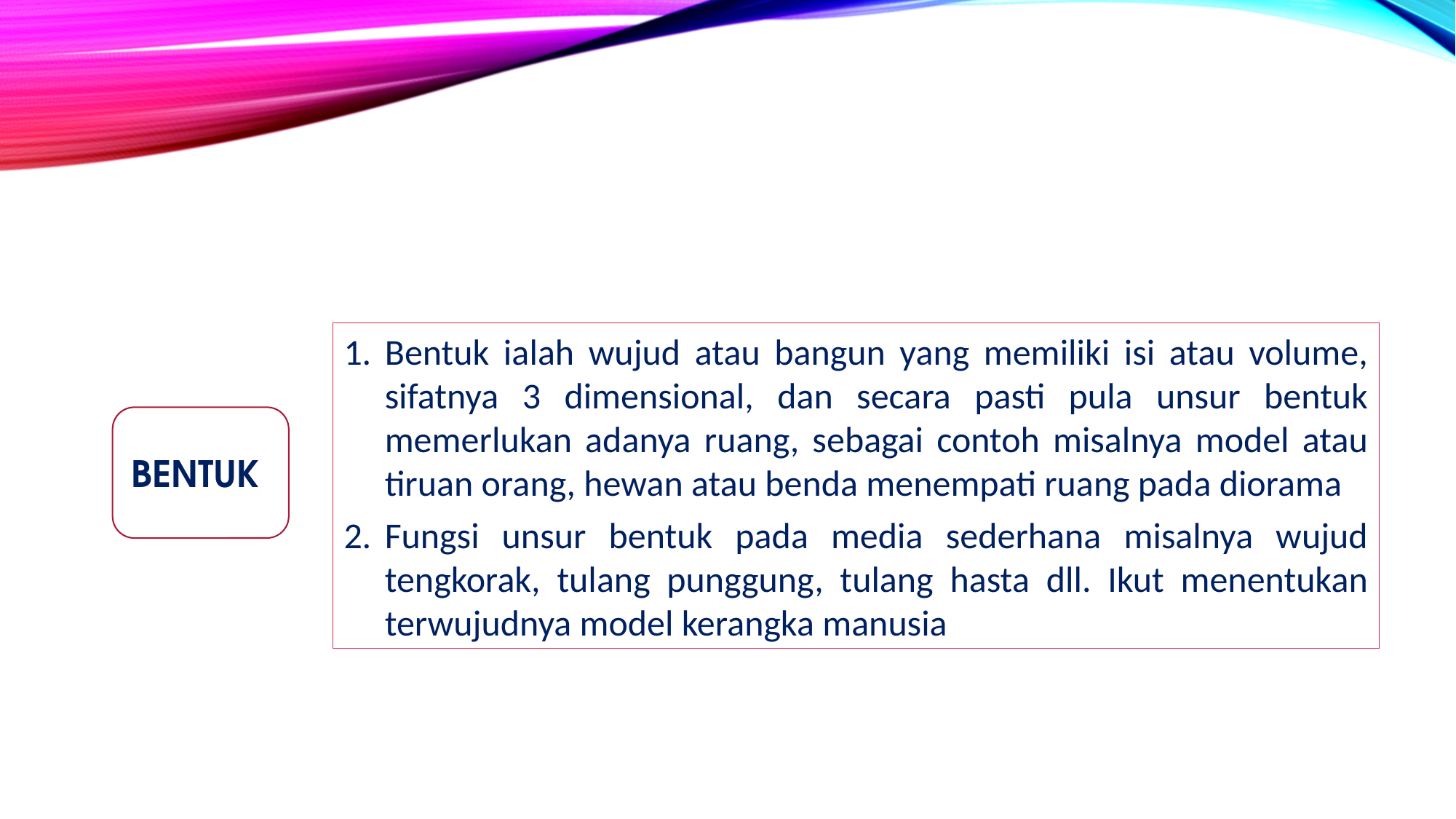

Bentuk ialah wujud atau bangun yang memiliki isi atau volume, sifatnya 3 dimensional, dan secara pasti pula unsur bentuk memerlukan adanya ruang, sebagai contoh misalnya model atau tiruan orang, hewan atau benda menempati ruang pada diorama
Fungsi unsur bentuk pada media sederhana misalnya wujud tengkorak, tulang punggung, tulang hasta dll. Ikut menentukan terwujudnya model kerangka manusia
BENTUK